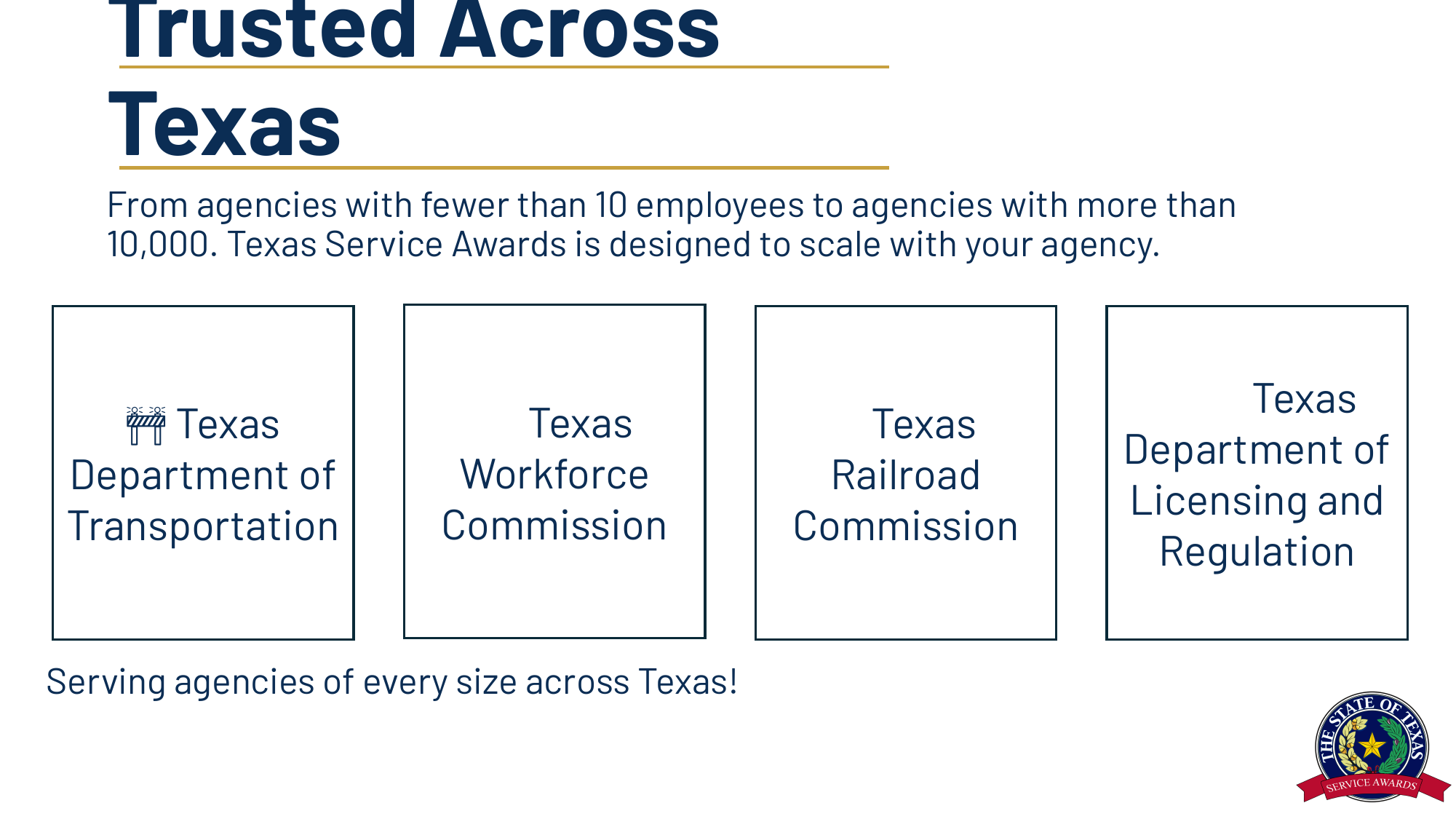

# Trusted Across Texas
From agencies with fewer than 10 employees to agencies with more than 10,000. Texas Service Awards is designed to scale with your agency.
💼 Texas Workforce Commission
🚧 Texas Department of Transportation
 👩‍⚖️Texas Department of Licensing and Regulation
🚂Texas Railroad Commission
Serving agencies of every size across Texas!